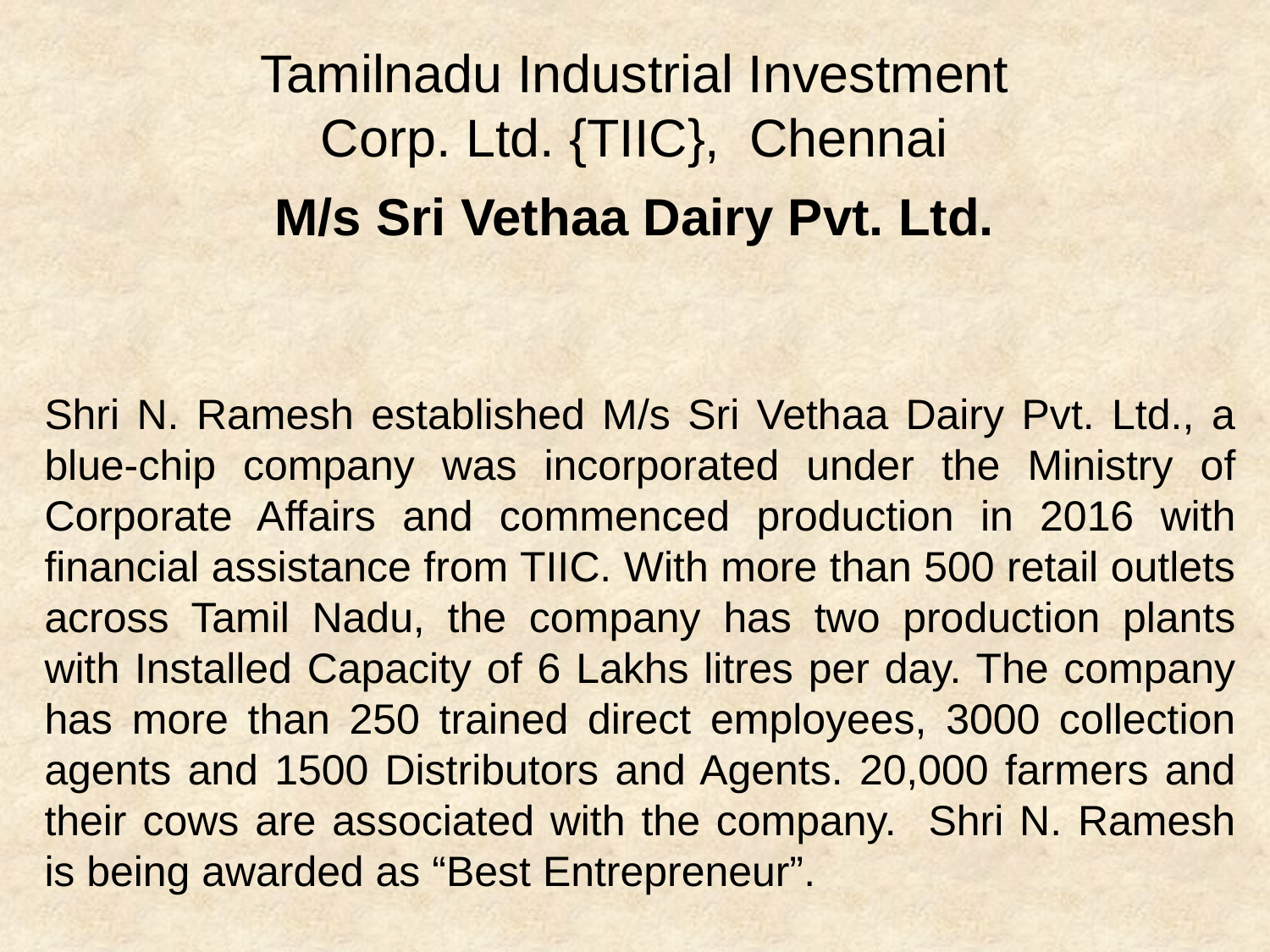

# Tamilnadu Industrial Investment Corp. Ltd. {TIIC},  Chennai M/s Sri Vethaa Dairy Pvt. Ltd.
Shri N. Ramesh established M/s Sri Vethaa Dairy Pvt. Ltd., a blue-chip company was incorporated under the Ministry of Corporate Affairs and commenced production in 2016 with financial assistance from TIIC. With more than 500 retail outlets across Tamil Nadu, the company has two production plants with Installed Capacity of 6 Lakhs litres per day. The company has more than 250 trained direct employees, 3000 collection agents and 1500 Distributors and Agents. 20,000 farmers and their cows are associated with the company.  Shri N. Ramesh is being awarded as “Best Entrepreneur”.